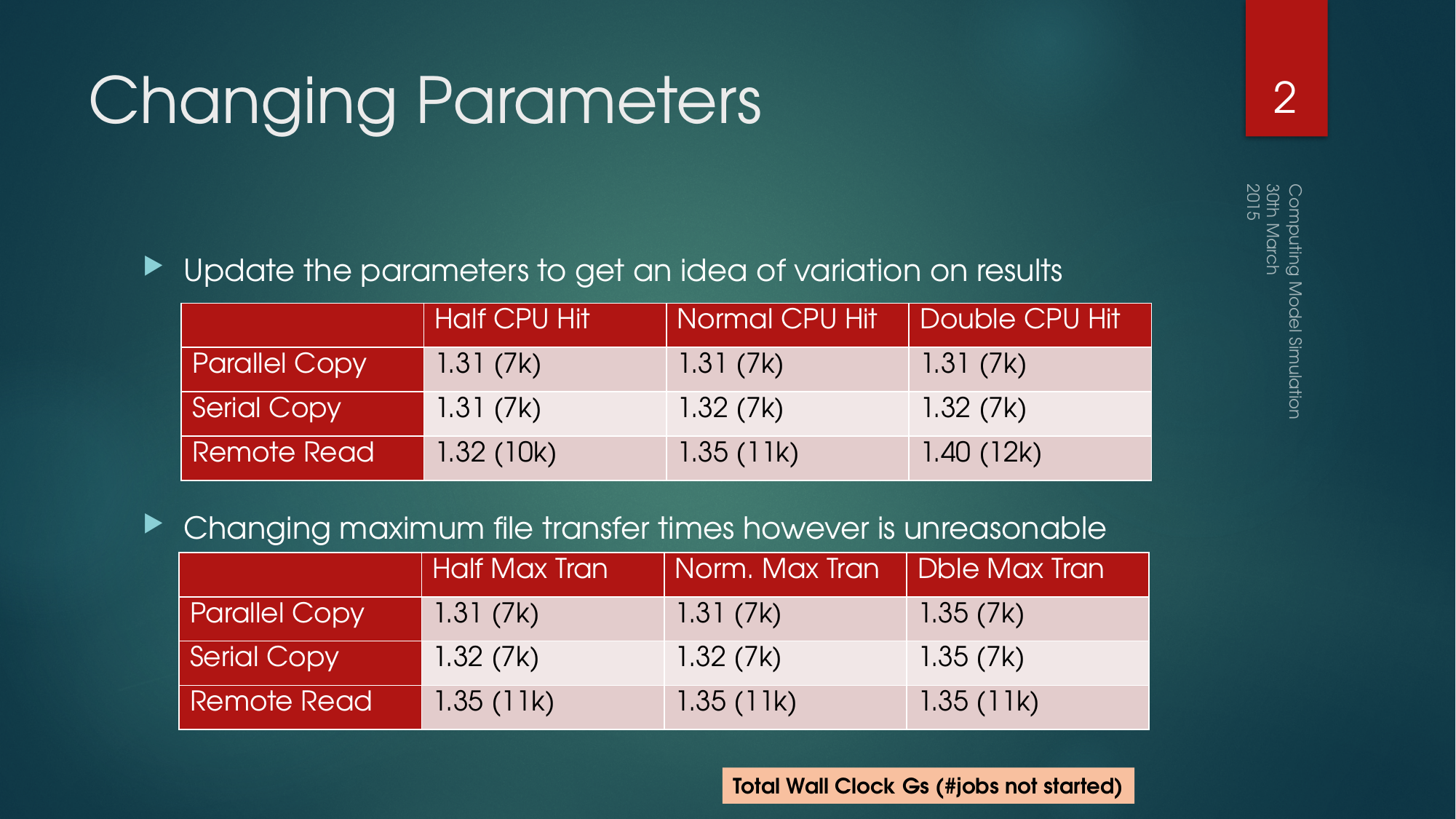

2
# Changing Parameters
30th March 2015
Update the parameters to get an idea of variation on results

Changing maximum file transfer times however is unreasonable

|  | Half CPU Hit | Normal CPU Hit | Double CPU Hit |
| --- | --- | --- | --- |
| Parallel Copy | 1.31 (7k) | 1.31 (7k) | 1.31 (7k) |
| Serial Copy | 1.31 (7k) | 1.32 (7k) | 1.32 (7k) |
| Remote Read | 1.32 (10k) | 1.35 (11k) | 1.40 (12k) |
Computing Model Simulation
|  | Half Max Tran | Norm. Max Tran | Dble Max Tran |
| --- | --- | --- | --- |
| Parallel Copy | 1.31 (7k) | 1.31 (7k) | 1.35 (7k) |
| Serial Copy | 1.32 (7k) | 1.32 (7k) | 1.35 (7k) |
| Remote Read | 1.35 (11k) | 1.35 (11k) | 1.35 (11k) |
Total Wall Clock Gs (#jobs not started)